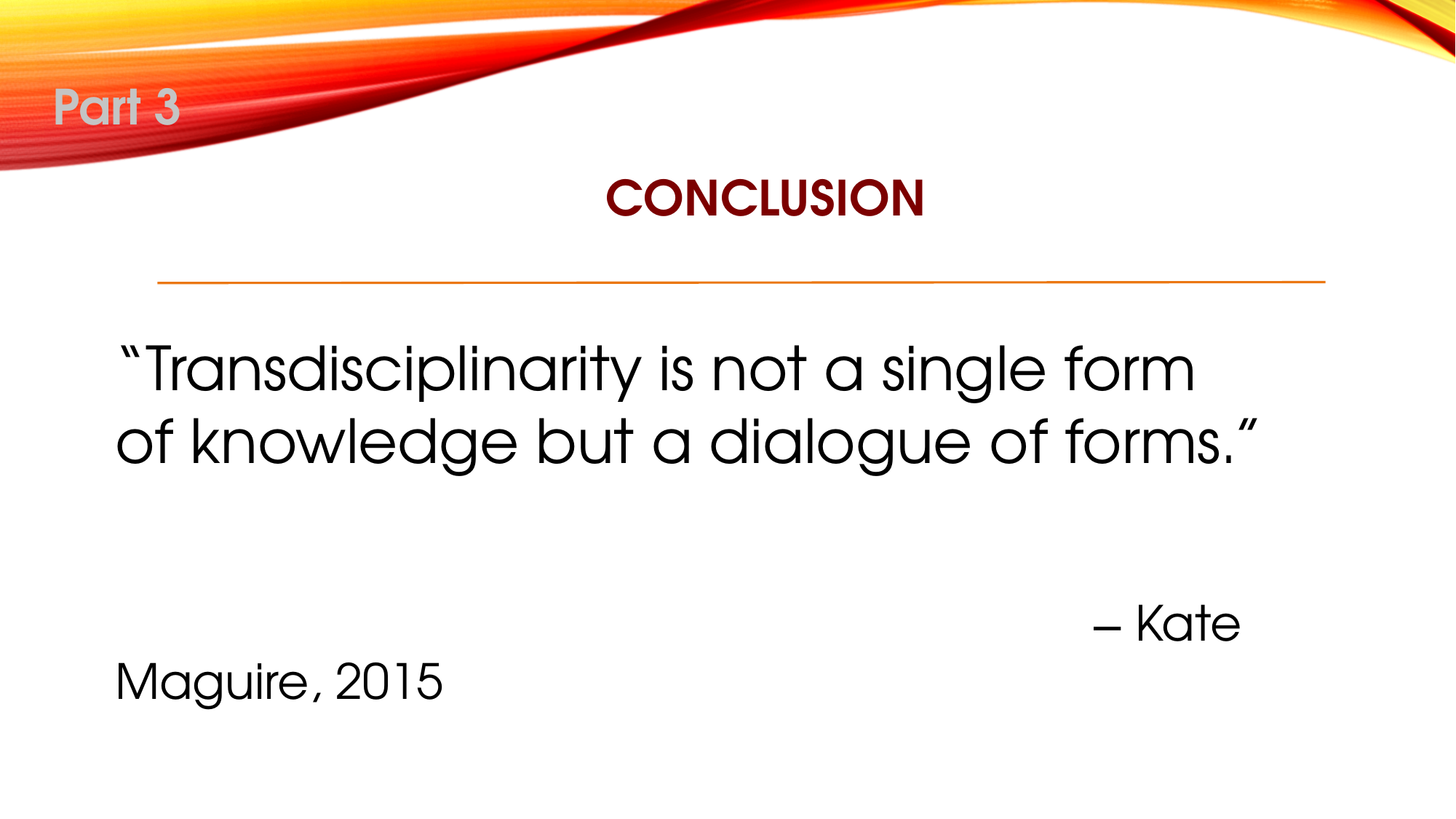

Part 3

# conclusion

“Transdisciplinarity is not a single form
of knowledge but a dialogue of forms.”

							                ─ Kate Maguire, 2015